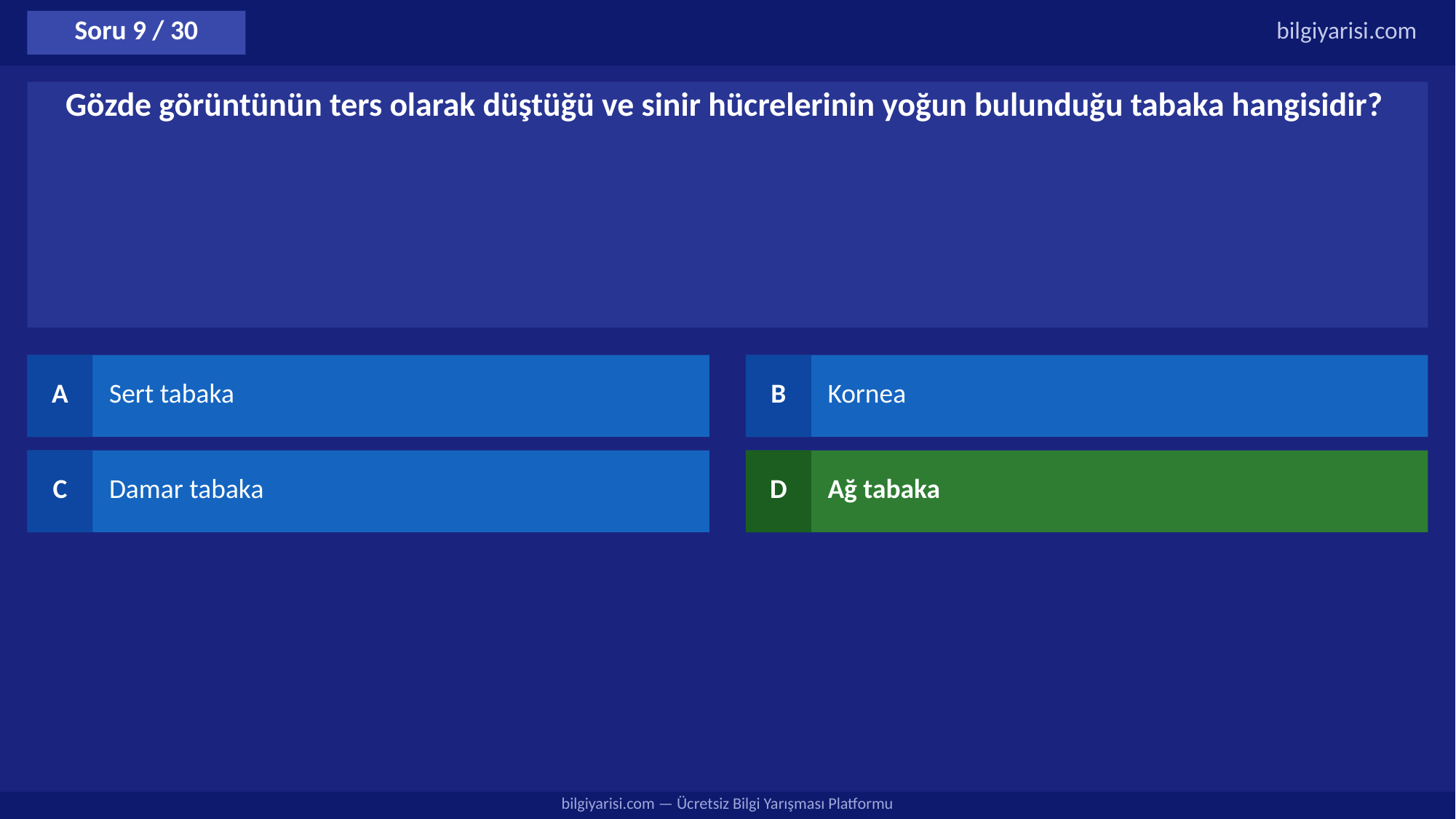

Soru 9 / 30
bilgiyarisi.com

Gözde görüntünün ters olarak düştüğü ve sinir hücrelerinin yoğun bulunduğu tabaka hangisidir?

A
Sert tabaka

B
Kornea

C
Damar tabaka

D
Ağ tabaka
bilgiyarisi.com — Ücretsiz Bilgi Yarışması Platformu